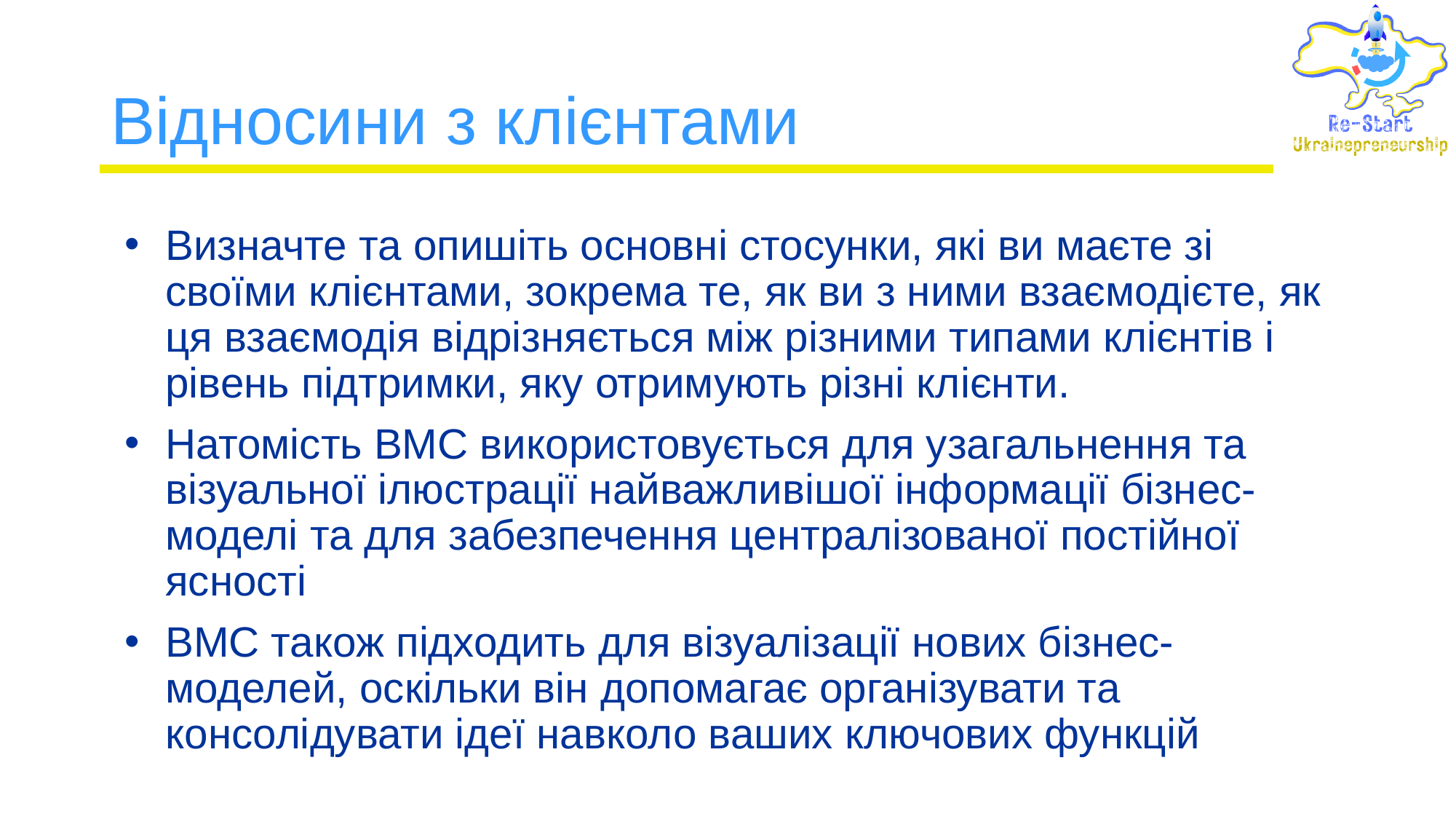

# Відносини з клієнтами
Визначте та опишіть основні стосунки, які ви маєте зі своїми клієнтами, зокрема те, як ви з ними взаємодієте, як ця взаємодія відрізняється між різними типами клієнтів і рівень підтримки, яку отримують різні клієнти.
Натомість BMC використовується для узагальнення та візуальної ілюстрації найважливішої інформації бізнес-моделі та для забезпечення централізованої постійної ясності
BMC також підходить для візуалізації нових бізнес-моделей, оскільки він допомагає організувати та консолідувати ідеї навколо ваших ключових функцій